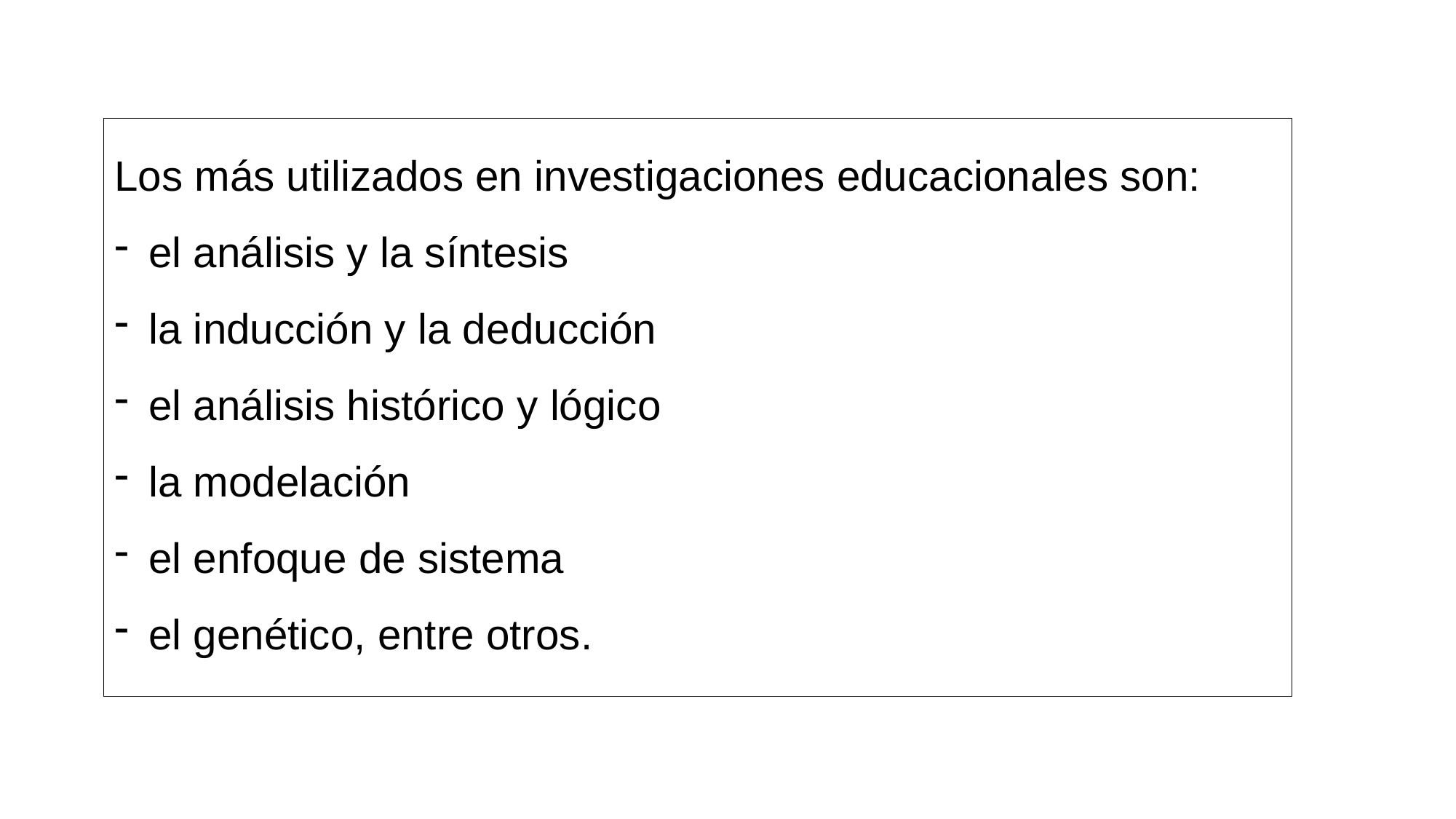

Los más utilizados en investigaciones educacionales son:
el análisis y la síntesis
la inducción y la deducción
el análisis histórico y lógico
la modelación
el enfoque de sistema
el genético, entre otros.